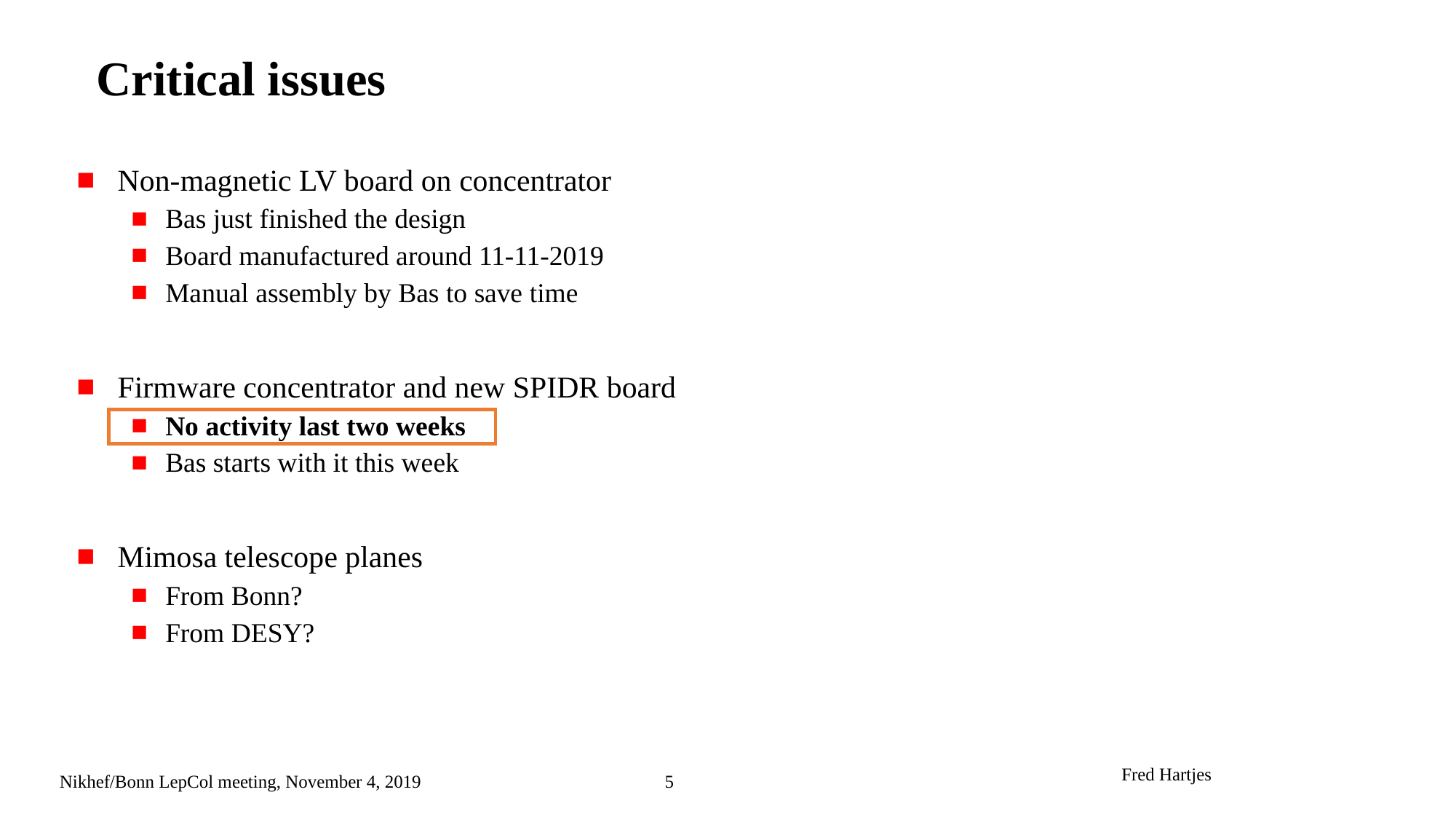

# Critical issues
Non-magnetic LV board on concentrator
Bas just finished the design
Board manufactured around 11-11-2019
Manual assembly by Bas to save time

Firmware concentrator and new SPIDR board
No activity last two weeks
Bas starts with it this week

Mimosa telescope planes
From Bonn?
From DESY?

Nikhef/Bonn LepCol meeting, November 4, 2019
5